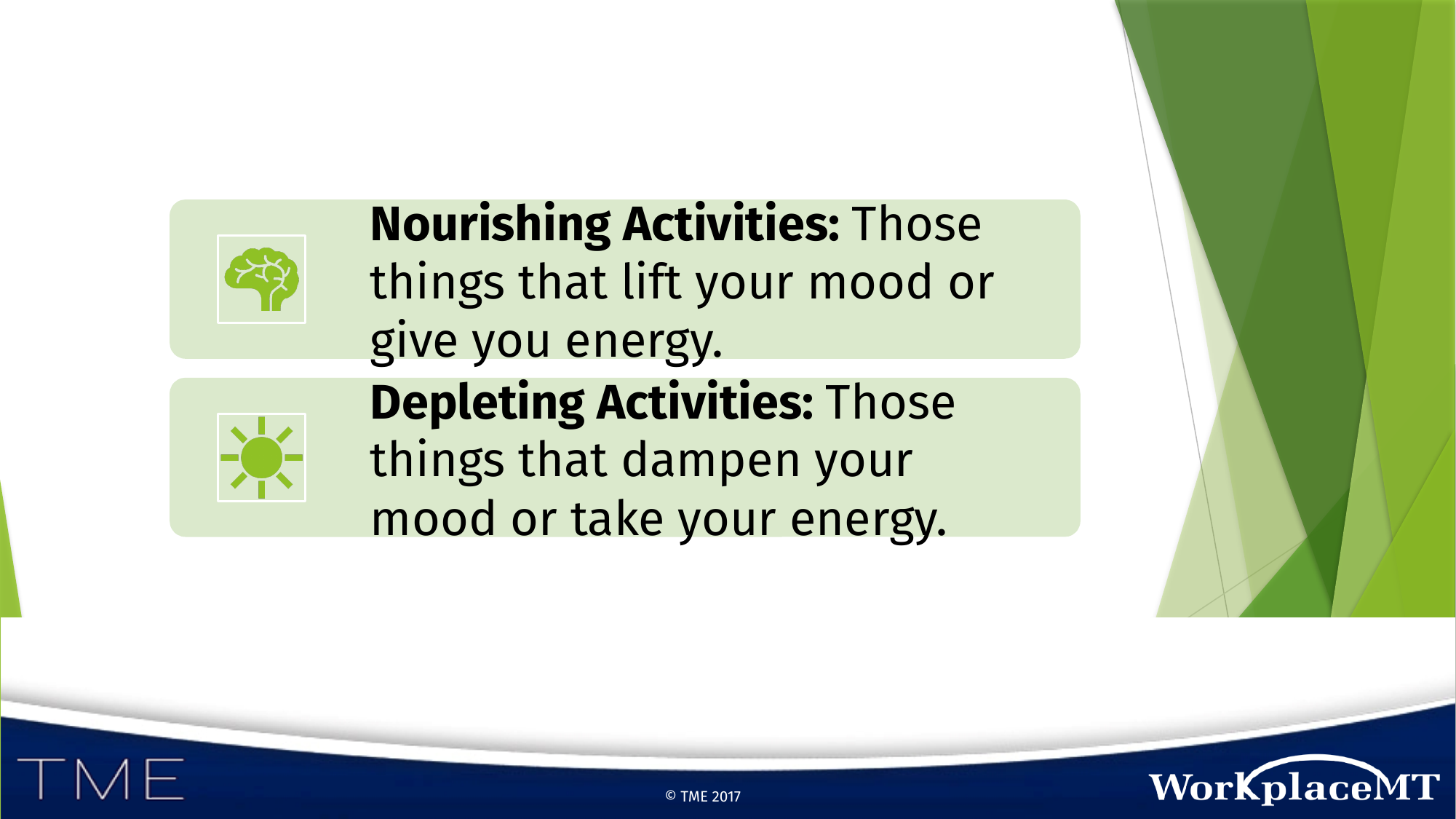

Nourishing Activities: Those things that lift your mood or give you energy.
Depleting Activities: Those things that dampen your mood or take your energy.